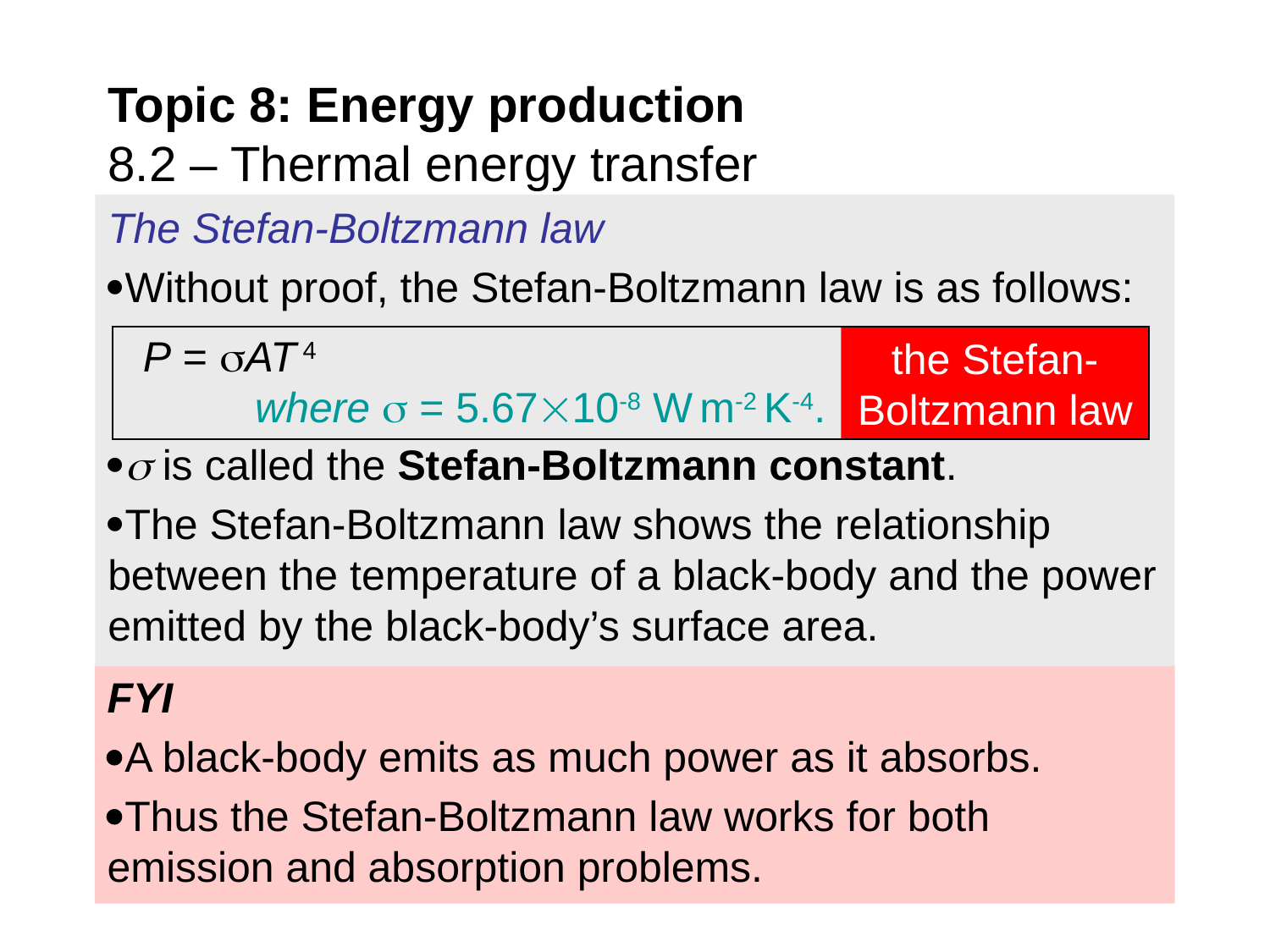

# Topic 8: Energy production 8.2 – Thermal energy transfer
The Stefan-Boltzmann law
•Without proof, the Stefan-Boltzmann law is as follows:

•σ is called the Stefan-Boltzmann constant.
•The Stefan-Boltzmann law shows the relationship between the temperature of a black-body and the power emitted by the black-body’s surface area.
the Stefan-Boltzmann law

P = σAT 4
where σ = 5.67×10-8 W m-2 K-4.
FYI
•A black-body emits as much power as it absorbs.
•Thus the Stefan-Boltzmann law works for both emission and absorption problems.